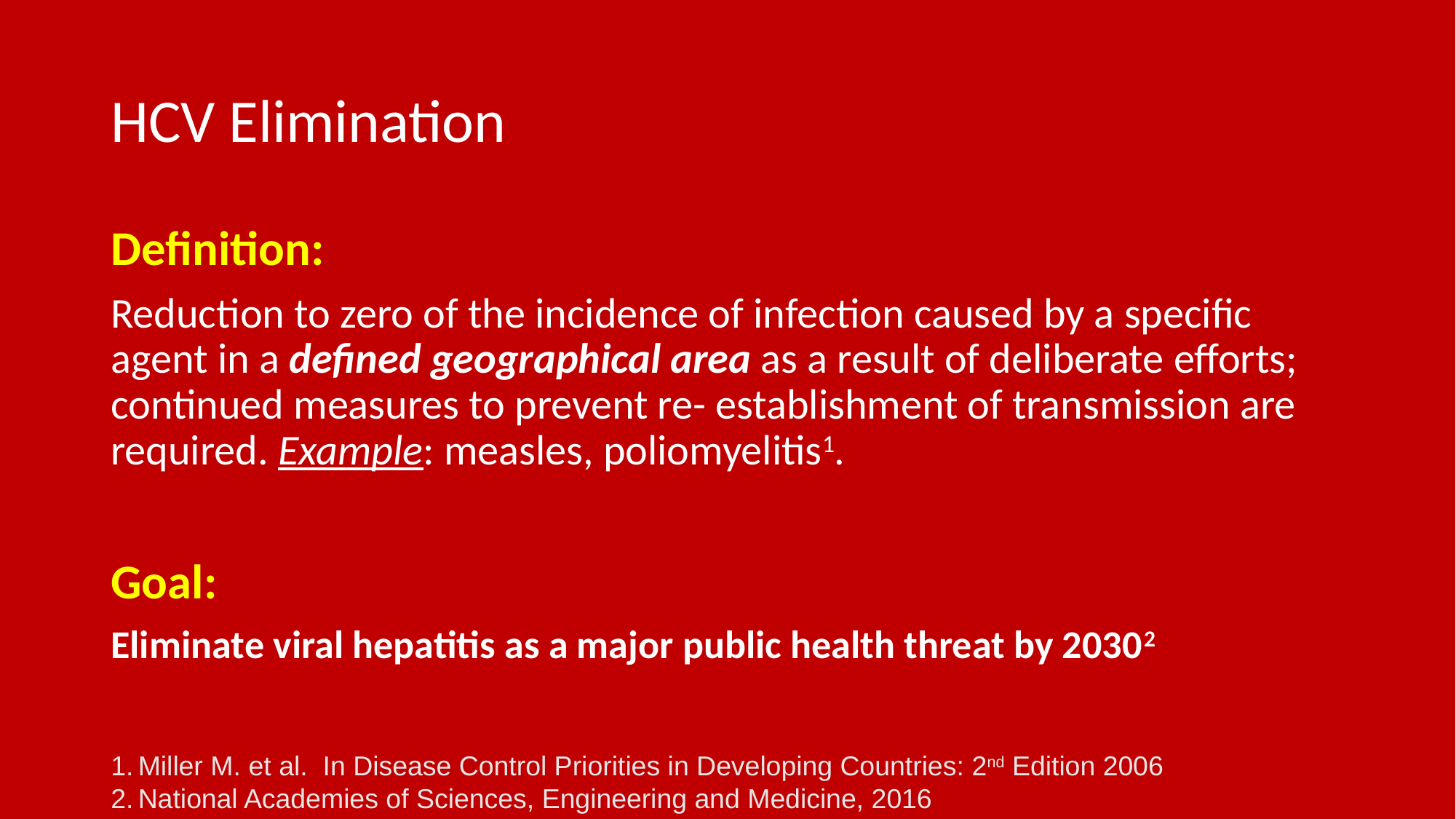

# HCV Elimination
Definition:
Reduction to zero of the incidence of infection caused by a specific agent in a defined geographical area as a result of deliberate efforts; continued measures to prevent re- establishment of transmission are required. Example: measles, poliomyelitis1.

Goal:
Eliminate viral hepatitis as a major public health threat by 20302

Miller M. et al.  In Disease Control Priorities in Developing Countries: 2nd Edition 2006
National Academies of Sciences, Engineering and Medicine, 2016